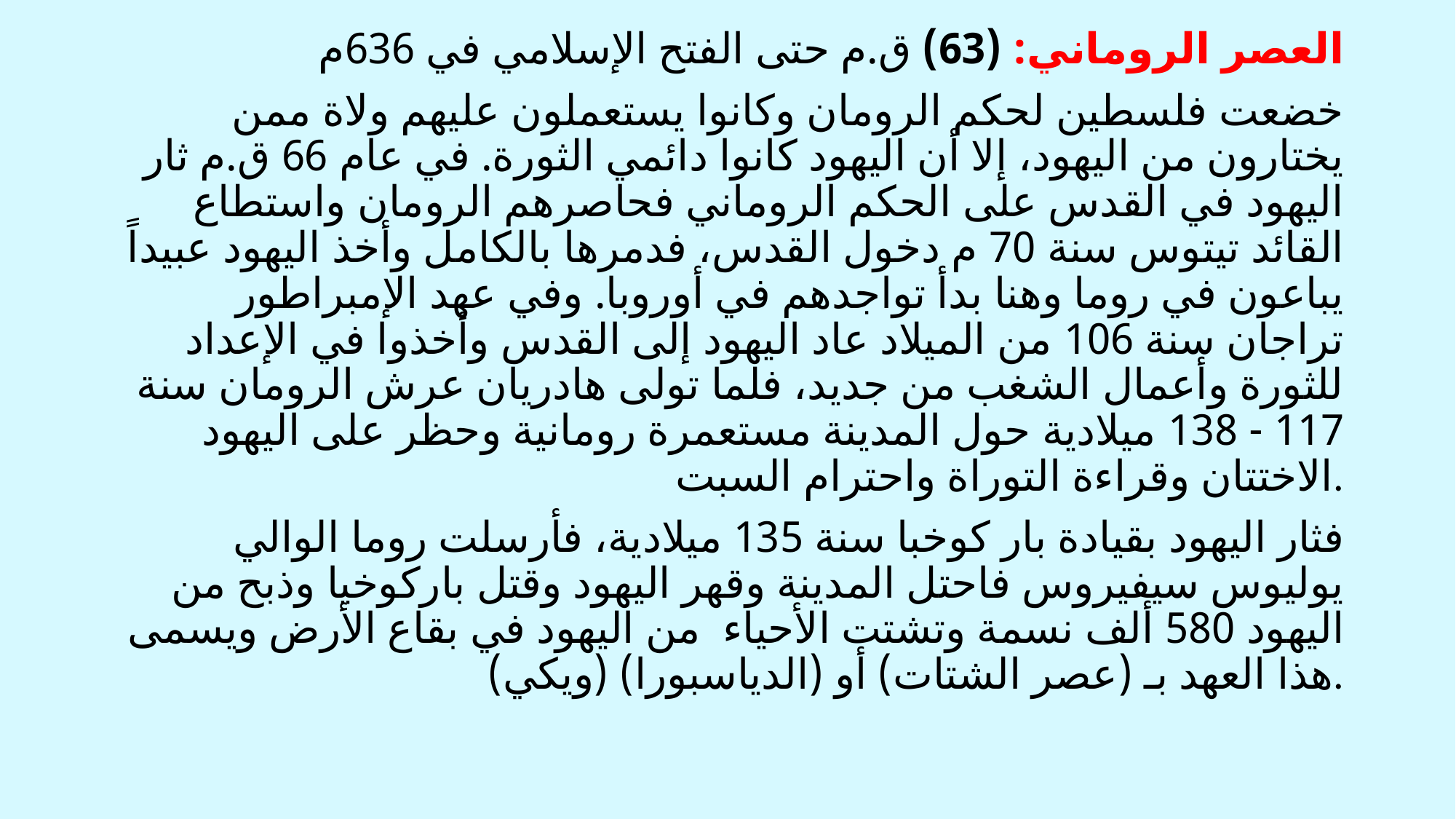

# العصر الروماني: (63) ق.م حتى الفتح الإسلامي في 636م
خضعت فلسطين لحكم الرومان وكانوا يستعملون عليهم ولاة ممن يختارون من اليهود، إلا أن اليهود كانوا دائمي الثورة. في عام 66 ق.م ثار اليهود في القدس على الحكم الروماني فحاصرهم الرومان واستطاع القائد تيتوس سنة 70 م دخول القدس، فدمرها بالكامل وأخذ اليهود عبيداً يباعون في روما وهنا بدأ تواجدهم في أوروبا. وفي عهد الإمبراطور تراجان سنة 106 من الميلاد عاد اليهود إلى القدس وأخذوا في الإعداد للثورة وأعمال الشغب من جديد، فلما تولى هادريان عرش الرومان سنة 117 - 138 ميلادية حول المدينة مستعمرة رومانية وحظر على اليهود الاختتان وقراءة التوراة واحترام السبت.
فثار اليهود بقيادة بار كوخبا سنة 135 ميلادية، فأرسلت روما الوالي يوليوس سيفيروس فاحتل المدينة وقهر اليهود وقتل باركوخيا وذبح من اليهود 580 ألف نسمة وتشتت الأحياء  من اليهود في بقاع الأرض ويسمى هذا العهد بـ (عصر الشتات) أو (الدياسبورا) (ويكي).